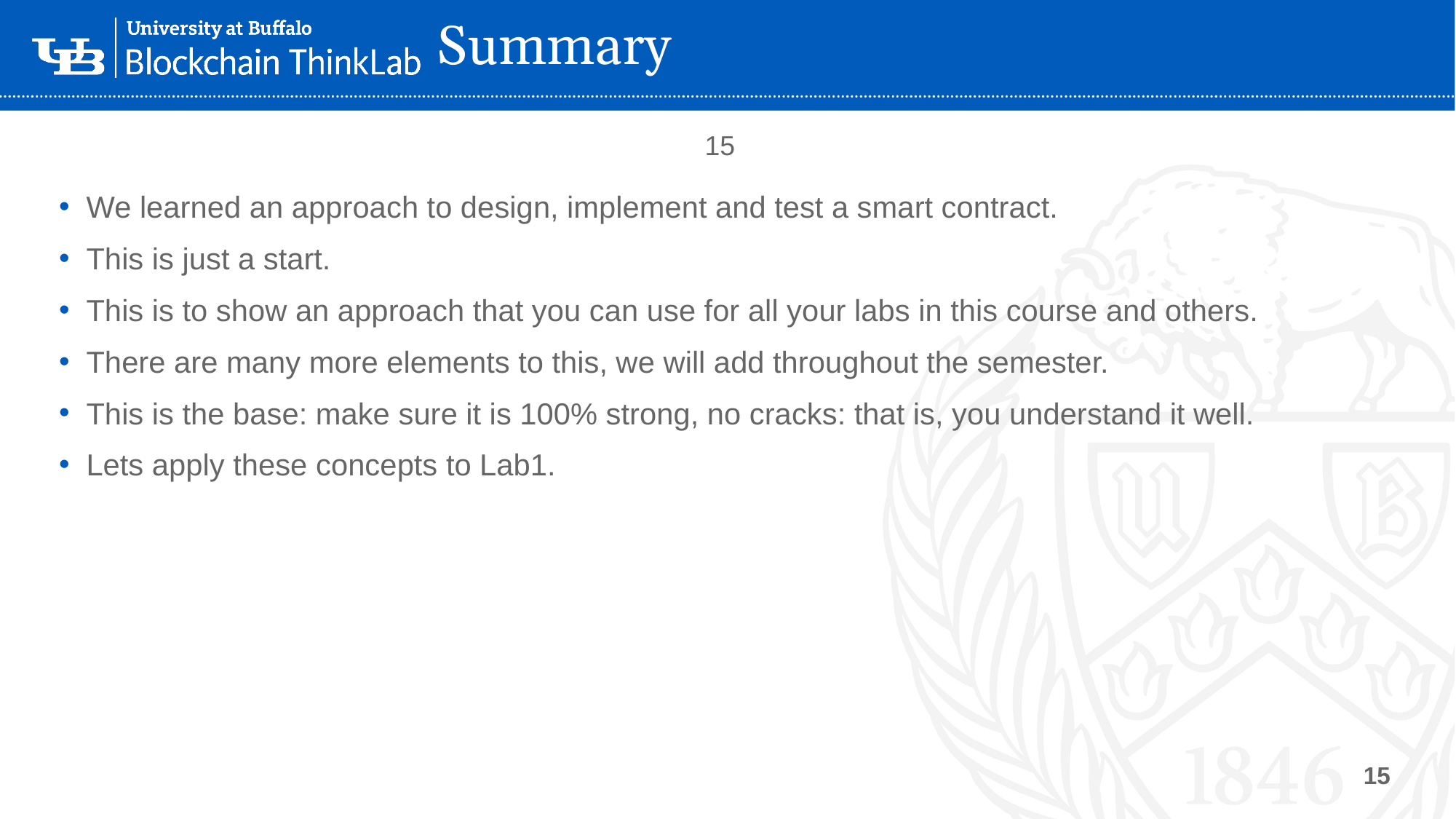

# Summary
15
We learned an approach to design, implement and test a smart contract.
This is just a start.
This is to show an approach that you can use for all your labs in this course and others.
There are many more elements to this, we will add throughout the semester.
This is the base: make sure it is 100% strong, no cracks: that is, you understand it well.
Lets apply these concepts to Lab1.